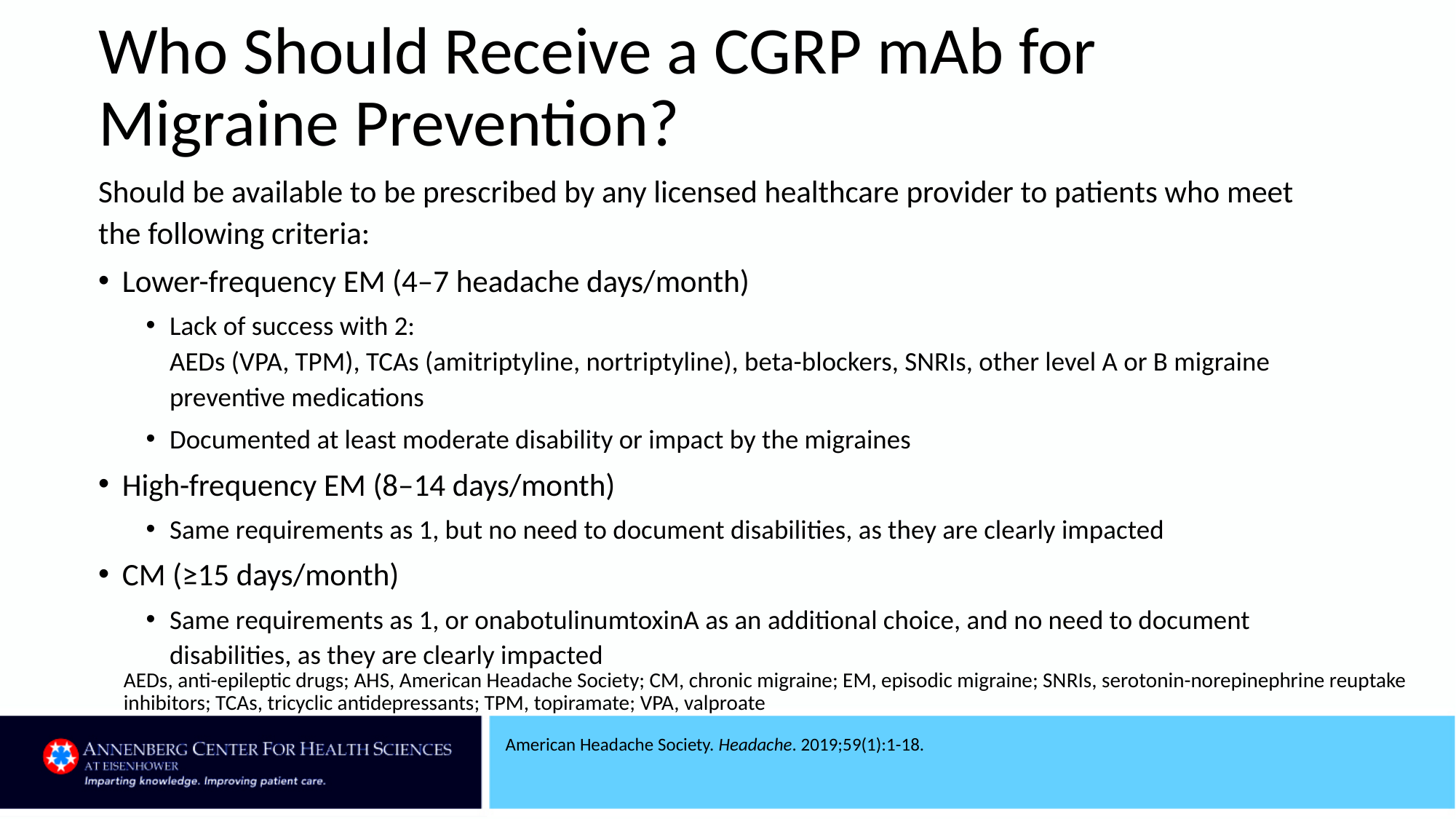

# Who Should Receive a CGRP mAb for Migraine Prevention?
Should be available to be prescribed by any licensed healthcare provider to patients who meet the following criteria:
Lower-frequency EM (4–7 headache days/month)
Lack of success with 2:
AEDs (VPA, TPM), TCAs (amitriptyline, nortriptyline), beta-blockers, SNRIs, other level A or B migraine preventive medications
Documented at least moderate disability or impact by the migraines
High-frequency EM (8–14 days/month)
Same requirements as 1, but no need to document disabilities, as they are clearly impacted
CM (≥15 days/month)
Same requirements as 1, or onabotulinumtoxinA as an additional choice, and no need to document disabilities, as they are clearly impacted
AEDs, anti-epileptic drugs; AHS, American Headache Society; CM, chronic migraine; EM, episodic migraine; SNRIs, serotonin-norepinephrine reuptake inhibitors; TCAs, tricyclic antidepressants; TPM, topiramate; VPA, valproate
American Headache Society. Headache. 2019;59(1):1-18.